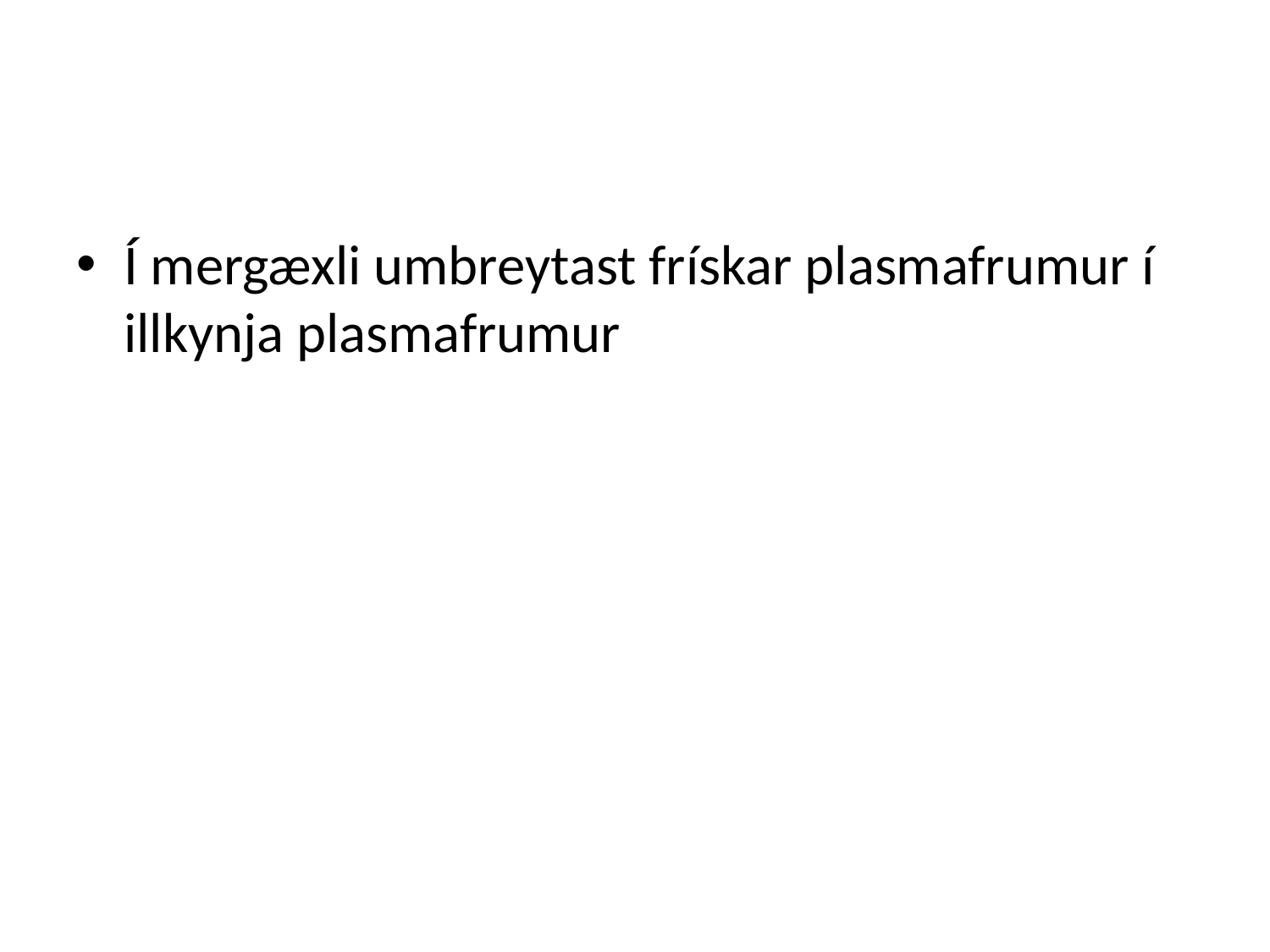

#
Í mergæxli umbreytast frískar plasmafrumur í illkynja plasmafrumur